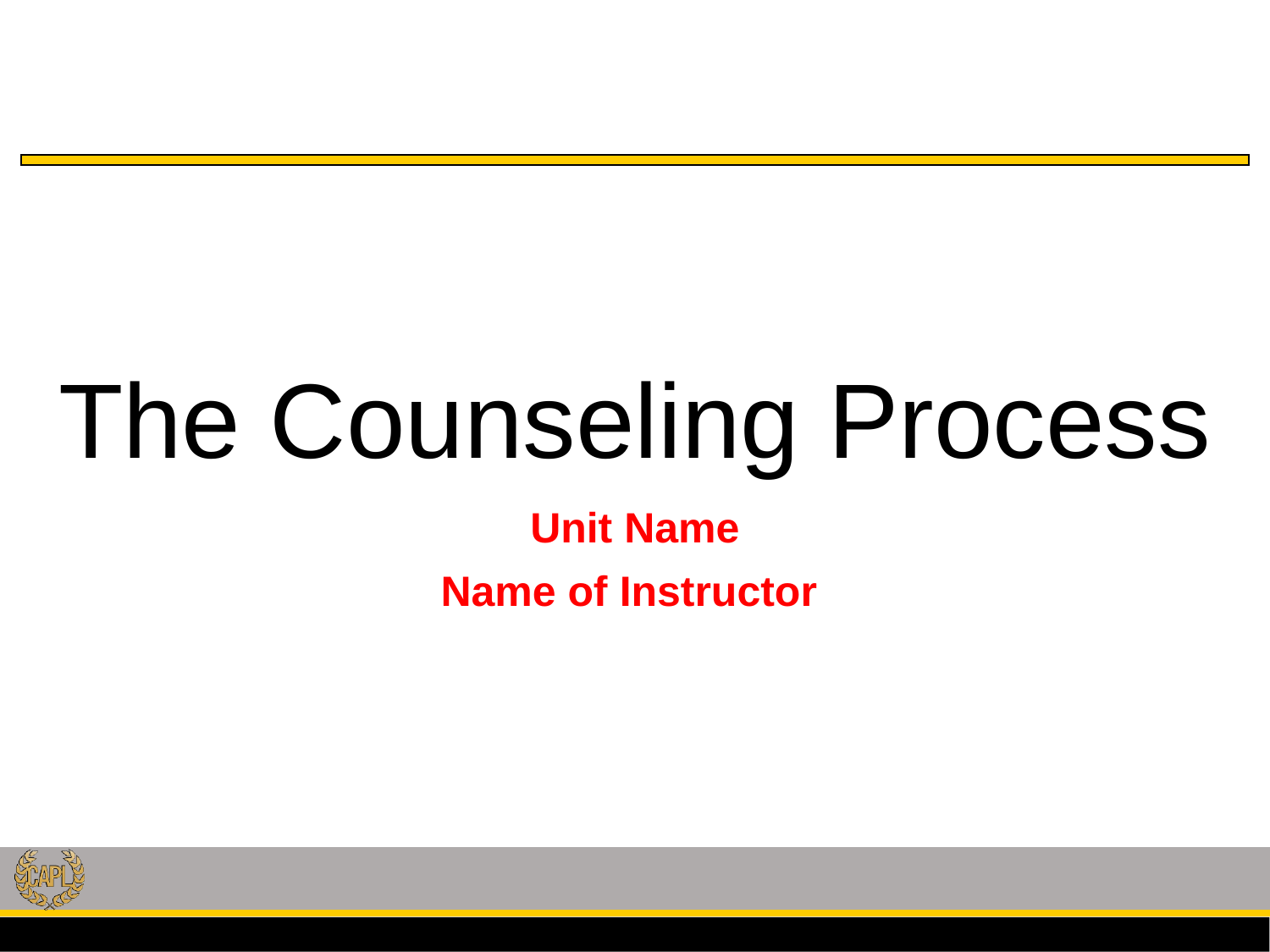

# The Counseling Process
Unit Name
Name of Instructor